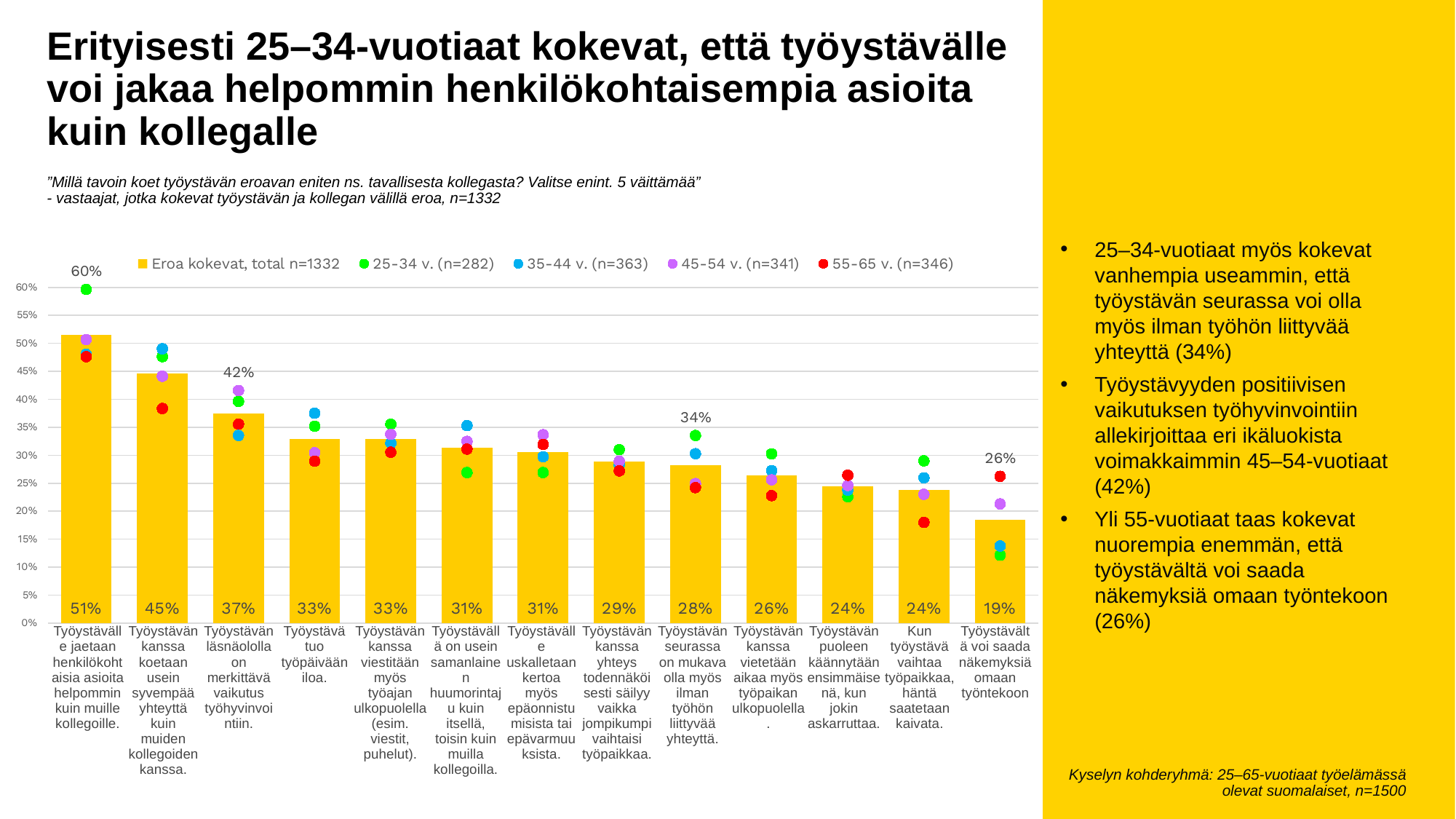

Erityisesti 25–34-vuotiaat kokevat, että työystävälle voi jakaa helpommin henkilökohtaisempia asioita kuin kollegalle
”Millä tavoin koet työystävän eroavan eniten ns. tavallisesta kollegasta? Valitse enint. 5 väittämää”
- vastaajat, jotka kokevat työystävän ja kollegan välillä eroa, n=1332

### Chart

| Category | Eroa kokevat, total n=1332 | 25-34 v. (n=282) | 35-44 v. (n=363) | 45-54 v. (n=341) | 55-65 v. (n=346) |
|---|---|---|---|---|---|
| Työystävälle jaetaan henkilökohtaisia asioita helpommin kuin muille kollegoille. | 0.514808440777562 | 0.5965857051394257 | 0.48050149287814553 | 0.5069050749411788 | 0.47613932675246134 |
| Työystävän kanssa koetaan usein syvempää yhteyttä kuin muiden kollegoiden kanssa. | 0.44588381493475315 | 0.4763455026156331 | 0.4903264399964752 | 0.44123441289809007 | 0.3835744489306279 |
| Työystävän läsnäololla on merkittävä vaikutus työhyvinvointiin. | 0.374492583885432 | 0.39631810048029825 | 0.33545727452134827 | 0.4157521360034412 | 0.35558593687523093 |
| Työystävä tuo työpäivään iloa. | 0.32948144033161453 | 0.351855183083025 | 0.37517732602495707 | 0.3046583576765418 | 0.28941415841508616 |
| Työystävän kanssa viestitään myös työajan ulkopuolella (esim. viestit, puhelut). | 0.32929223368237187 | 0.35560211072069814 | 0.32166287420040013 | 0.3374750610922198 | 0.3054338610012757 |
| Työystävällä on usein samanlainen huumorintaju kuin itsellä, toisin kuin muilla kollegoilla. | 0.31354737630449203 | 0.26915346905951926 | 0.3530784674736516 | 0.32485716058344766 | 0.3109910952151076 |
| Työystävälle uskalletaan kertoa myös epäonnistumisista tai epävarmuuksista. | 0.3050261834929105 | 0.2690702344696682 | 0.29744388975925573 | 0.3365913715415703 | 0.3193191093389575 |
| Työystävän kanssa yhteys todennäköisesti säilyy vaikka jompikumpi vaihtaisi työpaikkaa. | 0.28816206240565767 | 0.30997471742458876 | 0.28269742488473937 | 0.2893340388031857 | 0.2720803200535595 |
| Työystävän seurassa on mukava olla myös ilman työhön liittyvää yhteyttä. | 0.28222274903348066 | 0.33535557372677827 | 0.30279136011229296 | 0.24934371201155658 | 0.24215298488938214 |
| Työystävän kanssa vietetään aikaa myös työpaikan ulkopuolella. | 0.26401623856942236 | 0.30264431089622046 | 0.2725414142932735 | 0.25607485132758906 | 0.2277924252581775 |
| Työystävän puoleen käännytään ensimmäisenä, kun jokin askarruttaa. | 0.24393707286407695 | 0.22576493705418632 | 0.23766800524545728 | 0.24588749010339433 | 0.2643345319681407 |
| Kun työystävä vaihtaa työpaikkaa, häntä saatetaan kaivata. | 0.2384932851340698 | 0.2900061253572276 | 0.2596948341016785 | 0.23017333760173547 | 0.1799271777843293 |
| Työystävältä voi saada näkemyksiä omaan työntekoon | 0.18526103276941758 | 0.12129099446560067 | 0.1378446371182575 | 0.2129723267734707 | 0.2623943298510036 |
25–34-vuotiaat myös kokevat vanhempia useammin, että työystävän seurassa voi olla myös ilman työhön liittyvää yhteyttä (34%)
Työystävyyden positiivisen vaikutuksen työhyvinvointiin allekirjoittaa eri ikäluokista voimakkaimmin 45–54-vuotiaat (42%)
Yli 55-vuotiaat taas kokevat nuorempia enemmän, että työystävältä voi saada näkemyksiä omaan työntekoon (26%)
| Työystävälle jaetaan henkilökohtaisia asioita helpommin kuin muille kollegoille. | Työystävän kanssa koetaan usein syvempää yhteyttä kuin muiden kollegoiden kanssa. | Työystävän läsnäololla on merkittävä vaikutus työhyvinvointiin. | Työystävä tuo työpäivään iloa. | Työystävän kanssa viestitään myös työajan ulkopuolella (esim. viestit, puhelut). | Työystävällä on usein samanlainen huumorintaju kuin itsellä, toisin kuin muilla kollegoilla. | Työystävälle uskalletaan kertoa myös epäonnistumisista tai epävarmuuksista. | Työystävän kanssa yhteys todennäköisesti säilyy vaikka jompikumpi vaihtaisi työpaikkaa. | Työystävän seurassa on mukava olla myös ilman työhön liittyvää yhteyttä. | Työystävän kanssa vietetään aikaa myös työpaikan ulkopuolella. | Työystävän puoleen käännytään ensimmäisenä, kun jokin askarruttaa. | Kun työystävä vaihtaa työpaikkaa, häntä saatetaan kaivata. | Työystävältä voi saada näkemyksiä omaan työntekoon |
| --- | --- | --- | --- | --- | --- | --- | --- | --- | --- | --- | --- | --- |
Kyselyn kohderyhmä: 25–65-vuotiaat työelämässä olevat suomalaiset, n=1500